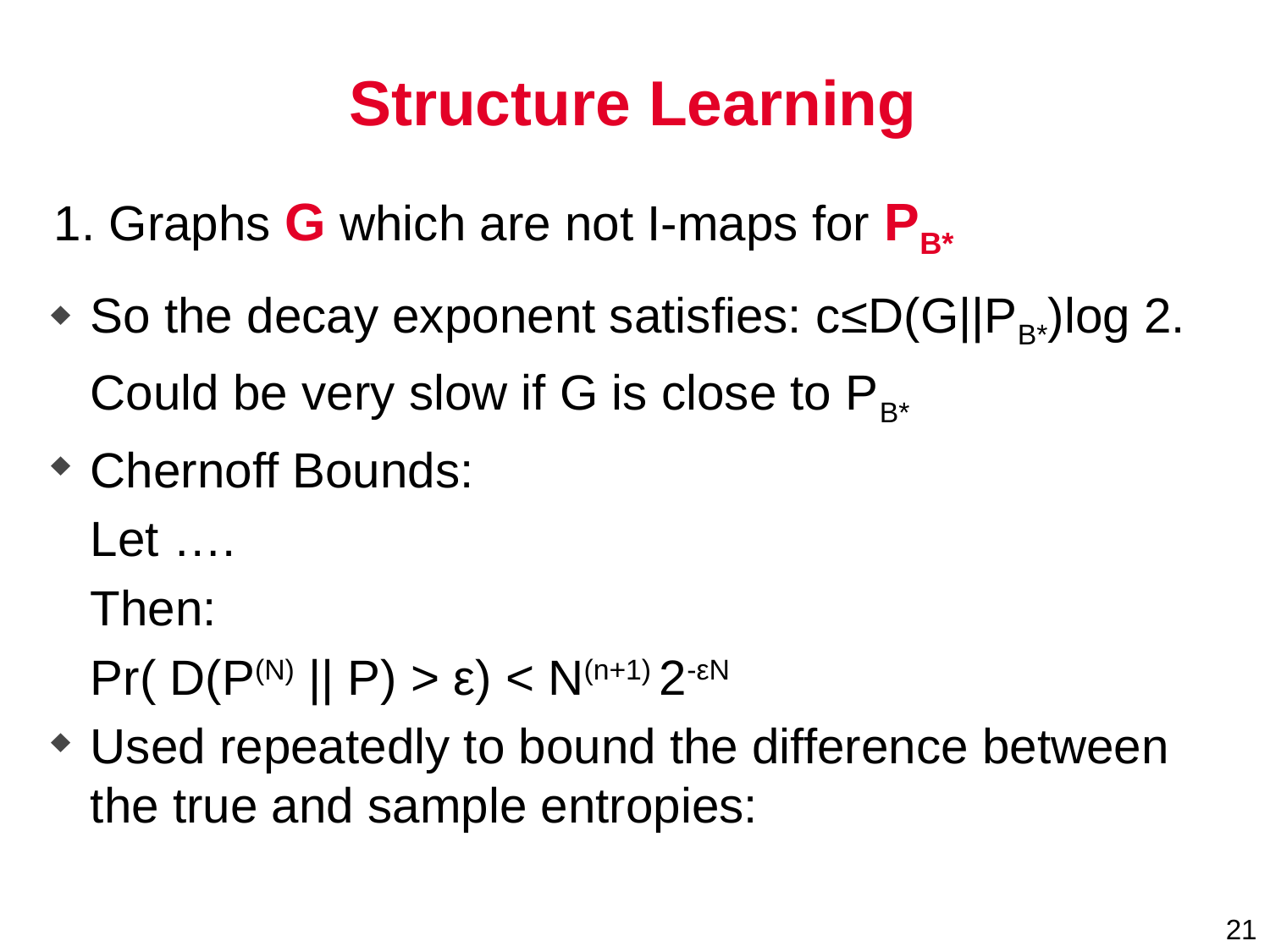

# Structure Learning
1. Graphs G which are not I-maps for PB*
So the decay exponent satisfies: c≤D(G||PB*)log 2.
	Could be very slow if G is close to PB*
Chernoff Bounds:
	Let ….
	Then:
	Pr( D(P(N) || P) > ε) < N(n+1) 2-εN
Used repeatedly to bound the difference between the true and sample entropies:
21